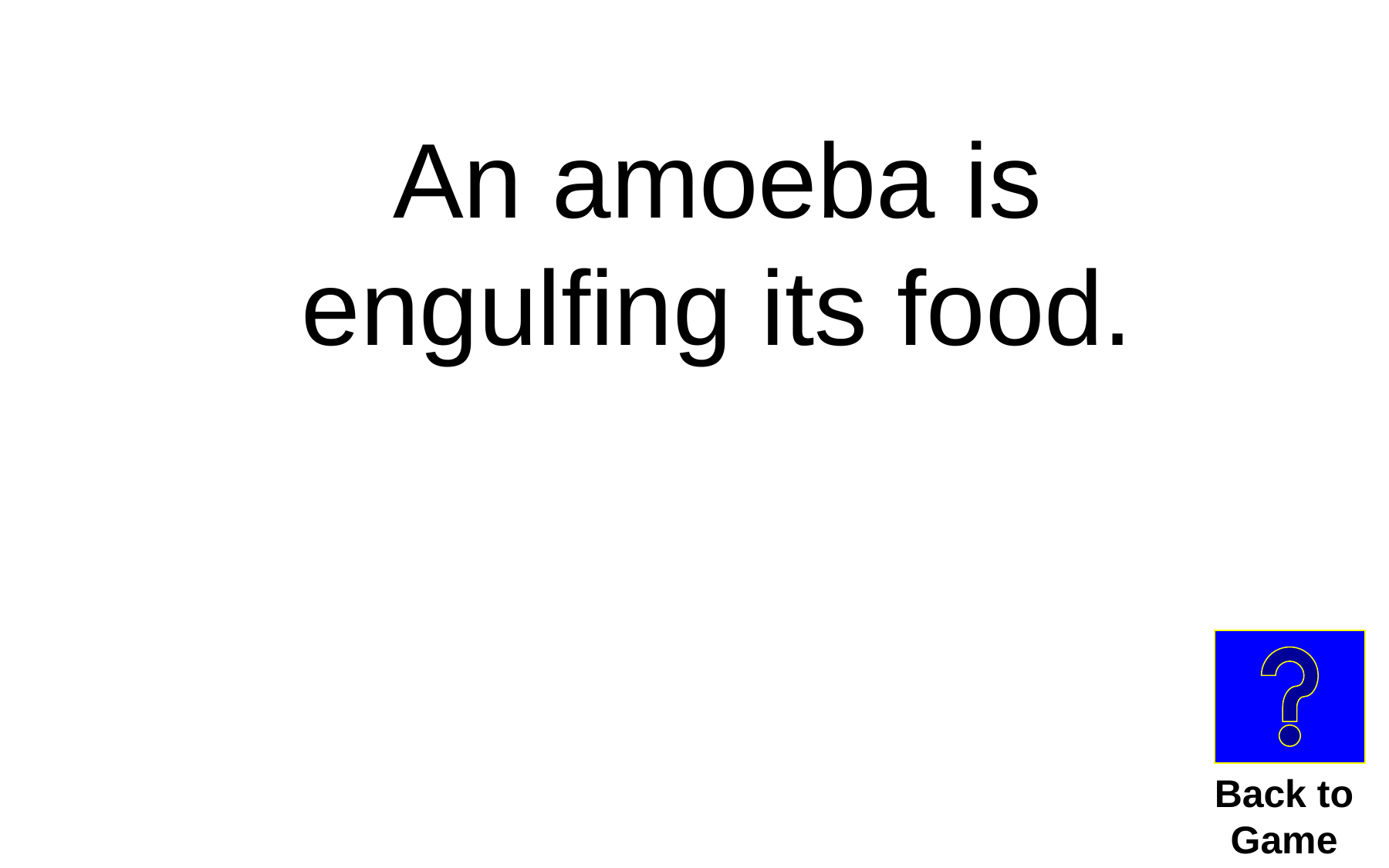

An amoeba is engulfing its food.

Back to
Game